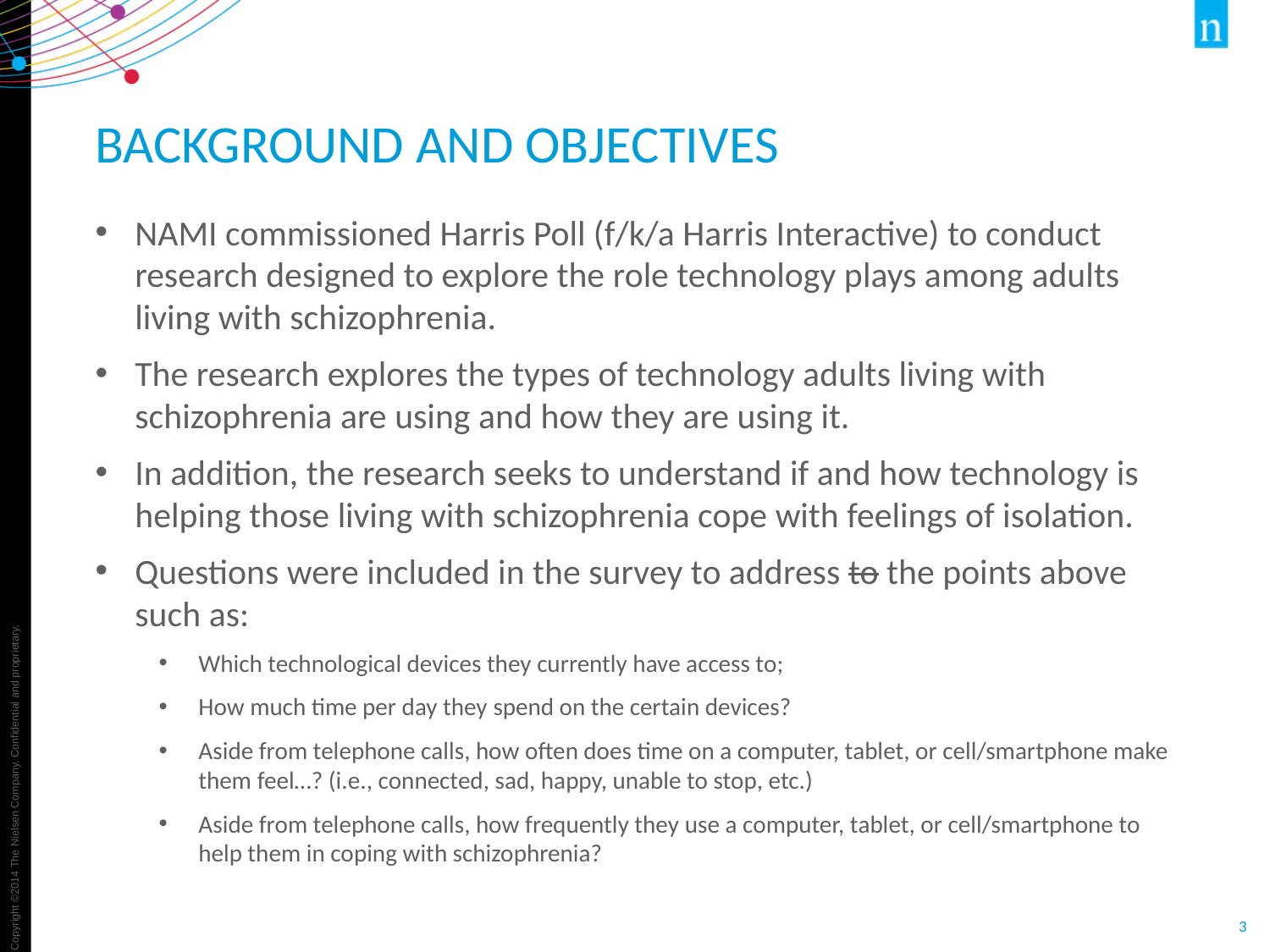

# Background and Objectives
NAMI commissioned Harris Poll (f/k/a Harris Interactive) to conduct  research designed to explore the role technology plays among adults living with schizophrenia.
The research explores the types of technology adults living with schizophrenia are using and how they are using it.
In addition, the research seeks to understand if and how technology is helping those living with schizophrenia cope with feelings of isolation.
Questions were included in the survey to address to the points above such as:
Which technological devices they currently have access to;
How much time per day they spend on the certain devices?
Aside from telephone calls, how often does time on a computer, tablet, or cell/smartphone make them feel…? (i.e., connected, sad, happy, unable to stop, etc.)
Aside from telephone calls, how frequently they use a computer, tablet, or cell/smartphone to help them in coping with schizophrenia?